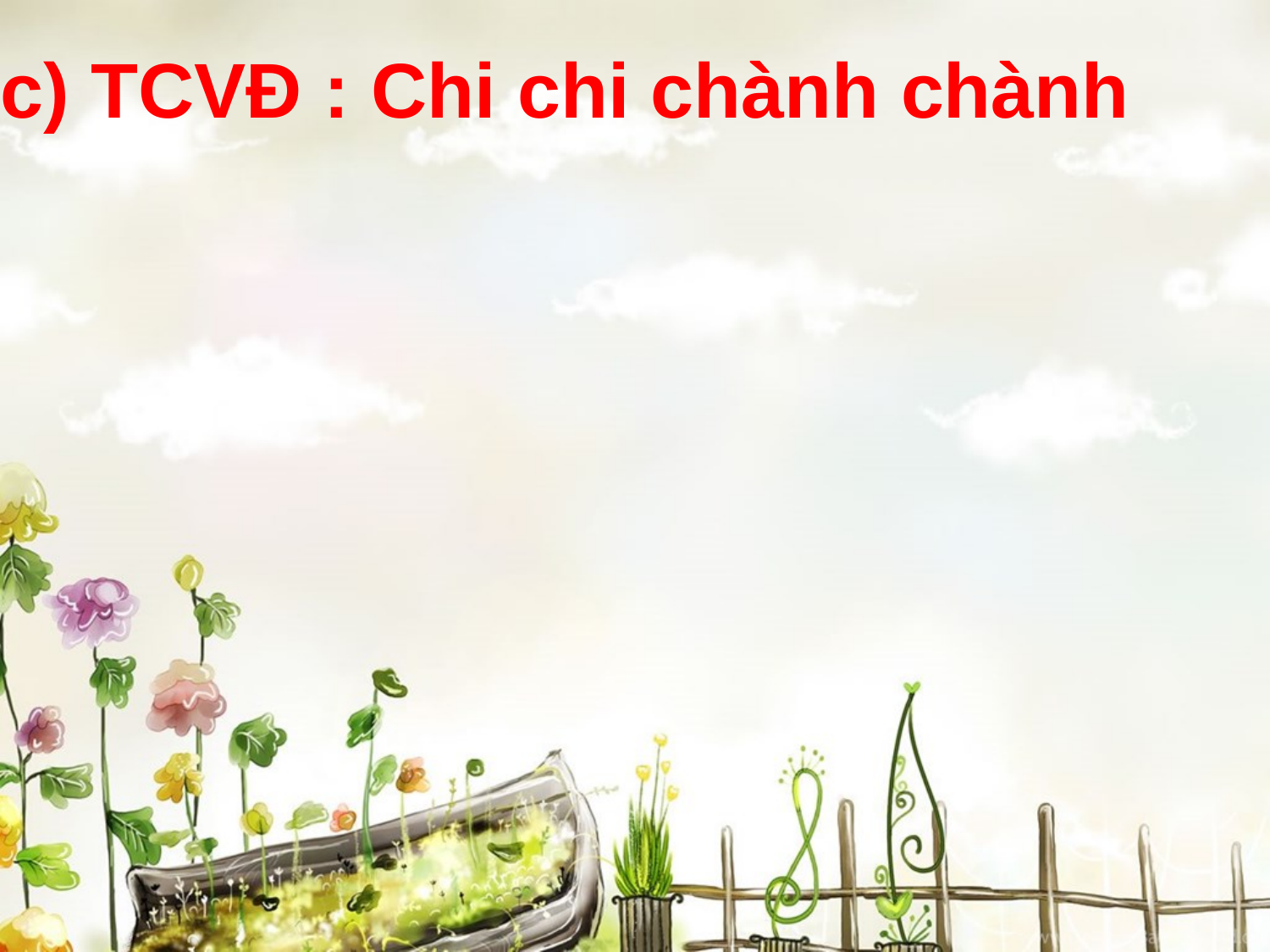

c) TCVĐ : Chi chi chành chành